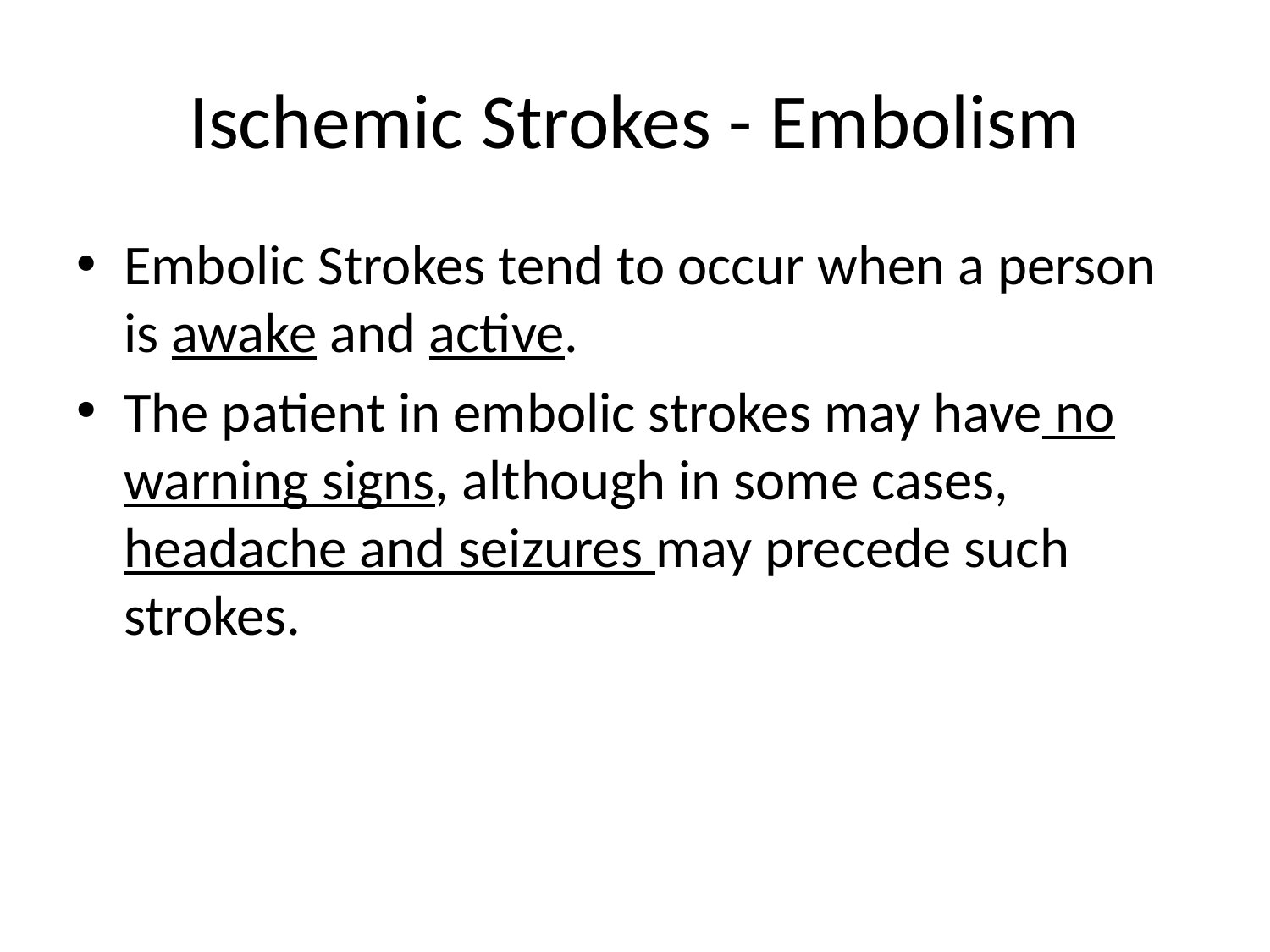

# Ischemic Strokes - Embolism
Embolic Strokes tend to occur when a person is awake and active.
The patient in embolic strokes may have no warning signs, although in some cases, headache and seizures may precede such strokes.